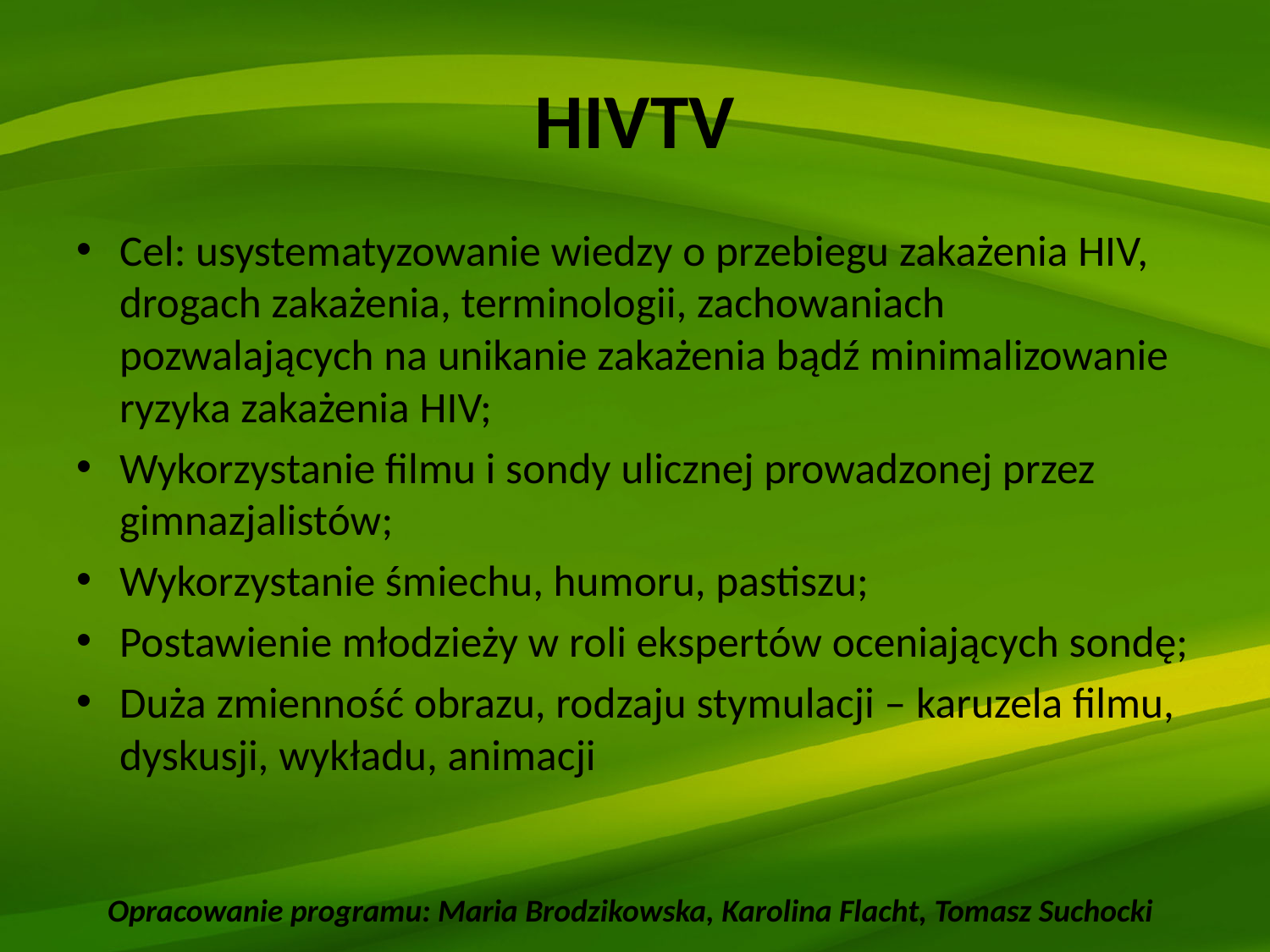

# HIVTV
Cel: usystematyzowanie wiedzy o przebiegu zakażenia HIV, drogach zakażenia, terminologii, zachowaniach pozwalających na unikanie zakażenia bądź minimalizowanie ryzyka zakażenia HIV;
Wykorzystanie filmu i sondy ulicznej prowadzonej przez gimnazjalistów;
Wykorzystanie śmiechu, humoru, pastiszu;
Postawienie młodzieży w roli ekspertów oceniających sondę;
Duża zmienność obrazu, rodzaju stymulacji – karuzela filmu, dyskusji, wykładu, animacji
Opracowanie programu: Maria Brodzikowska, Karolina Flacht, Tomasz Suchocki